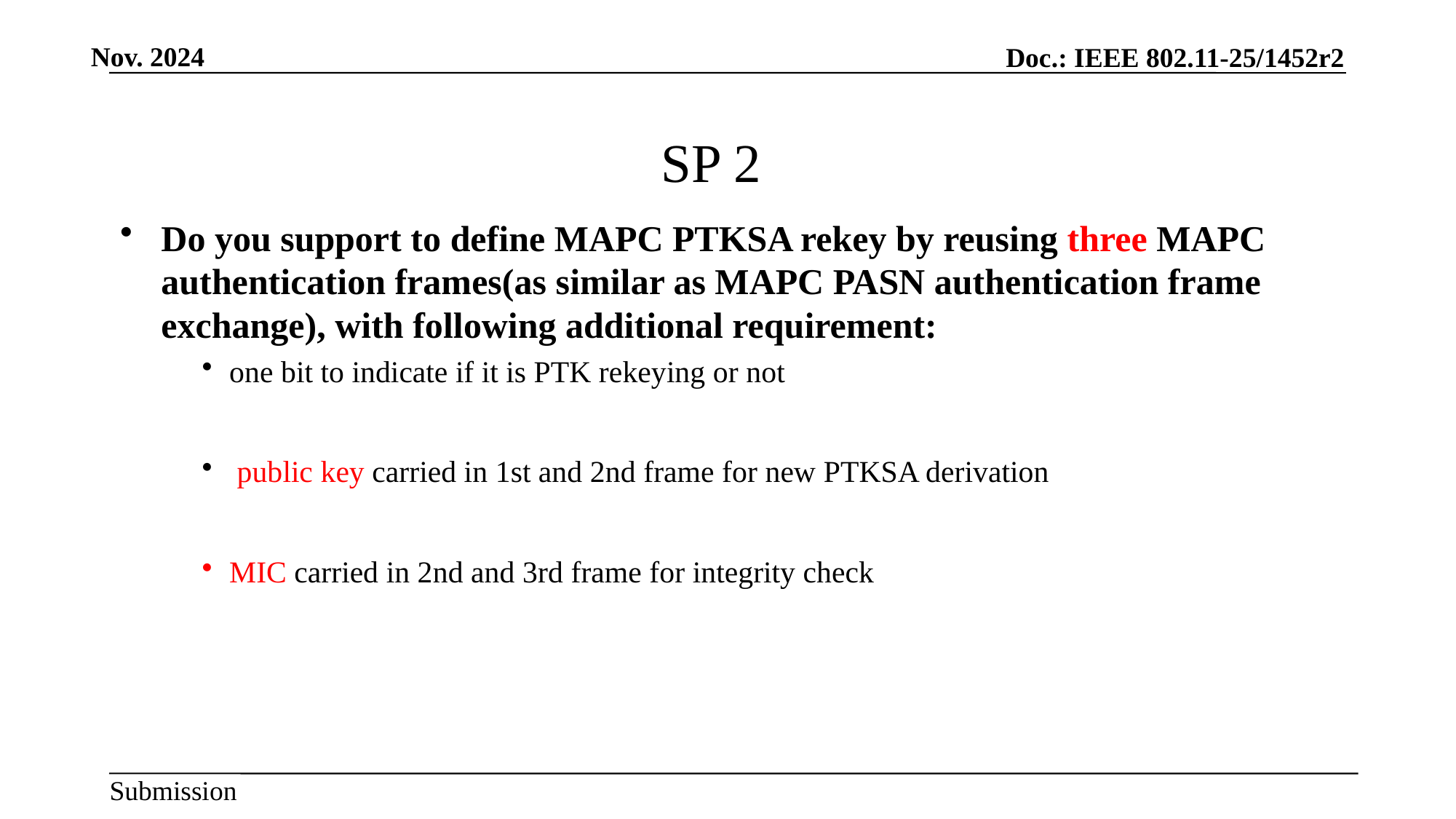

SP 2
Do you support to define MAPC PTKSA rekey by reusing three MAPC authentication frames(as similar as MAPC PASN authentication frame exchange), with following additional requirement:
one bit to indicate if it is PTK rekeying or not

 public key carried in 1st and 2nd frame for new PTKSA derivation

MIC carried in 2nd and 3rd frame for integrity check